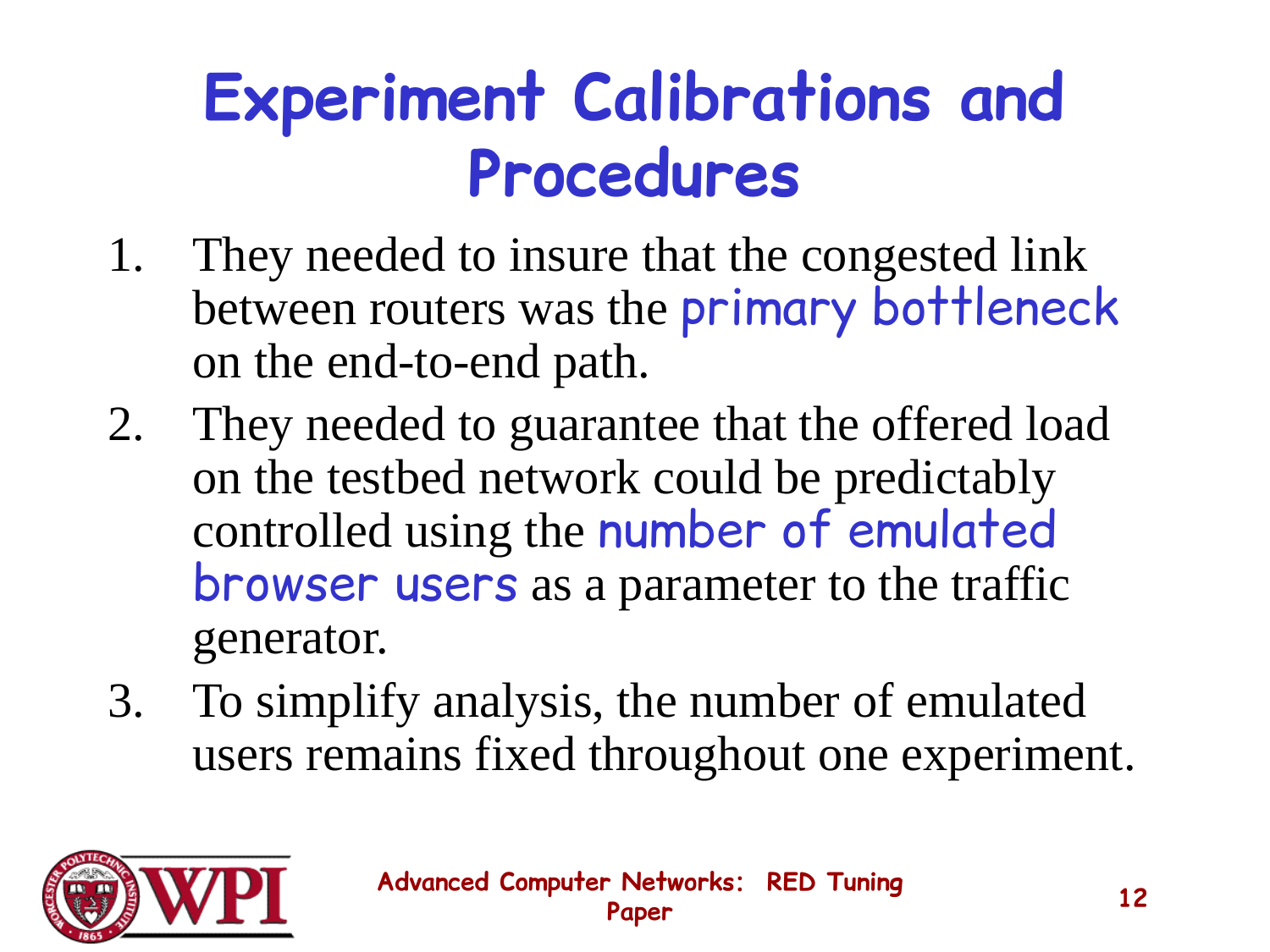

# Experiment Calibrations and Procedures
They needed to insure that the congested link between routers was the primary bottleneck on the end-to-end path.
They needed to guarantee that the offered load on the testbed network could be predictably controlled using the number of emulated browser users as a parameter to the traffic generator.
To simplify analysis, the number of emulated users remains fixed throughout one experiment.
Advanced Computer Networks:  RED Tuning Paper
12